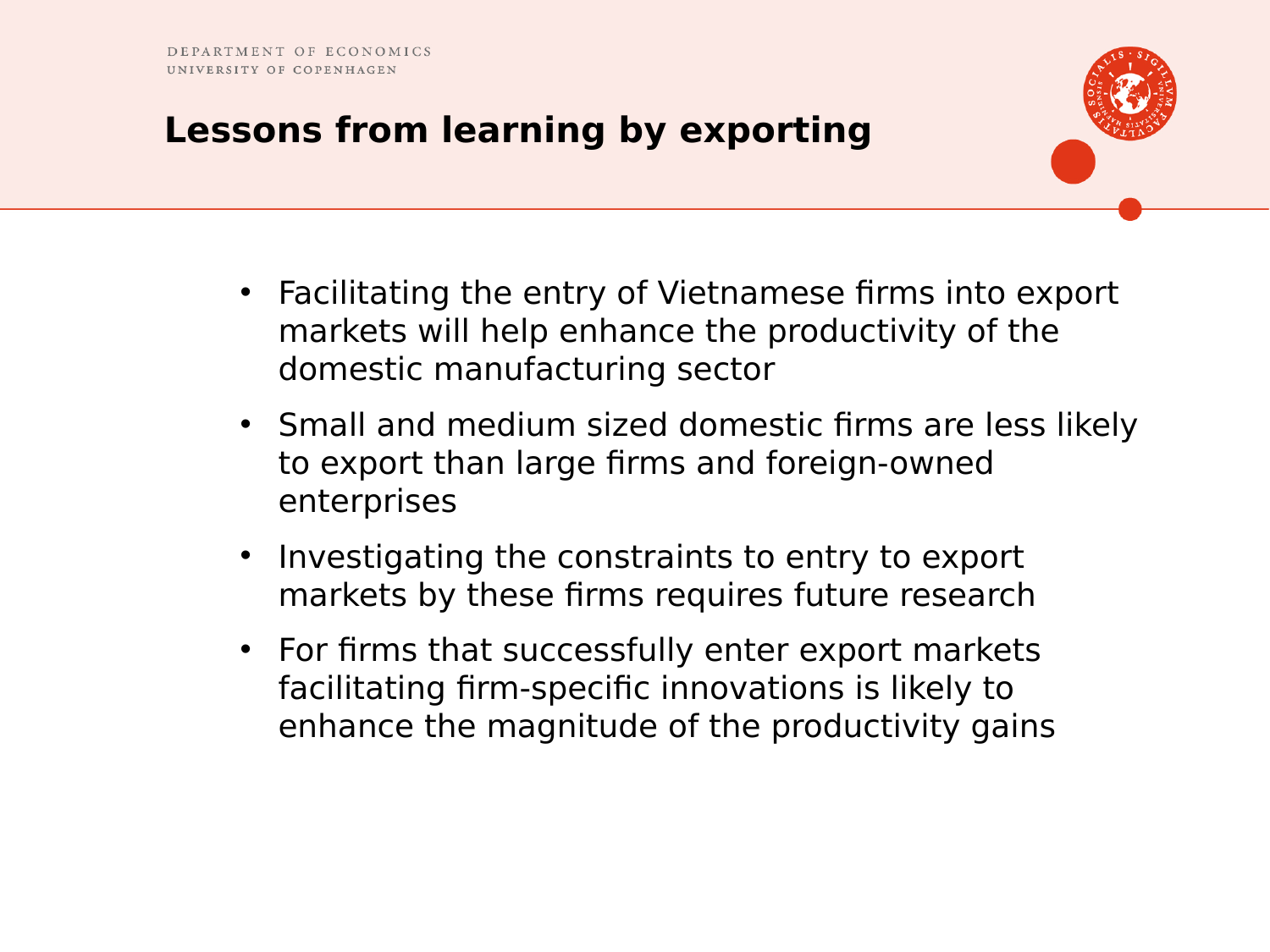

# Lessons from learning by exporting
Facilitating the entry of Vietnamese firms into export markets will help enhance the productivity of the domestic manufacturing sector
Small and medium sized domestic firms are less likely to export than large firms and foreign-owned enterprises
Investigating the constraints to entry to export markets by these firms requires future research
For firms that successfully enter export markets facilitating firm-specific innovations is likely to enhance the magnitude of the productivity gains